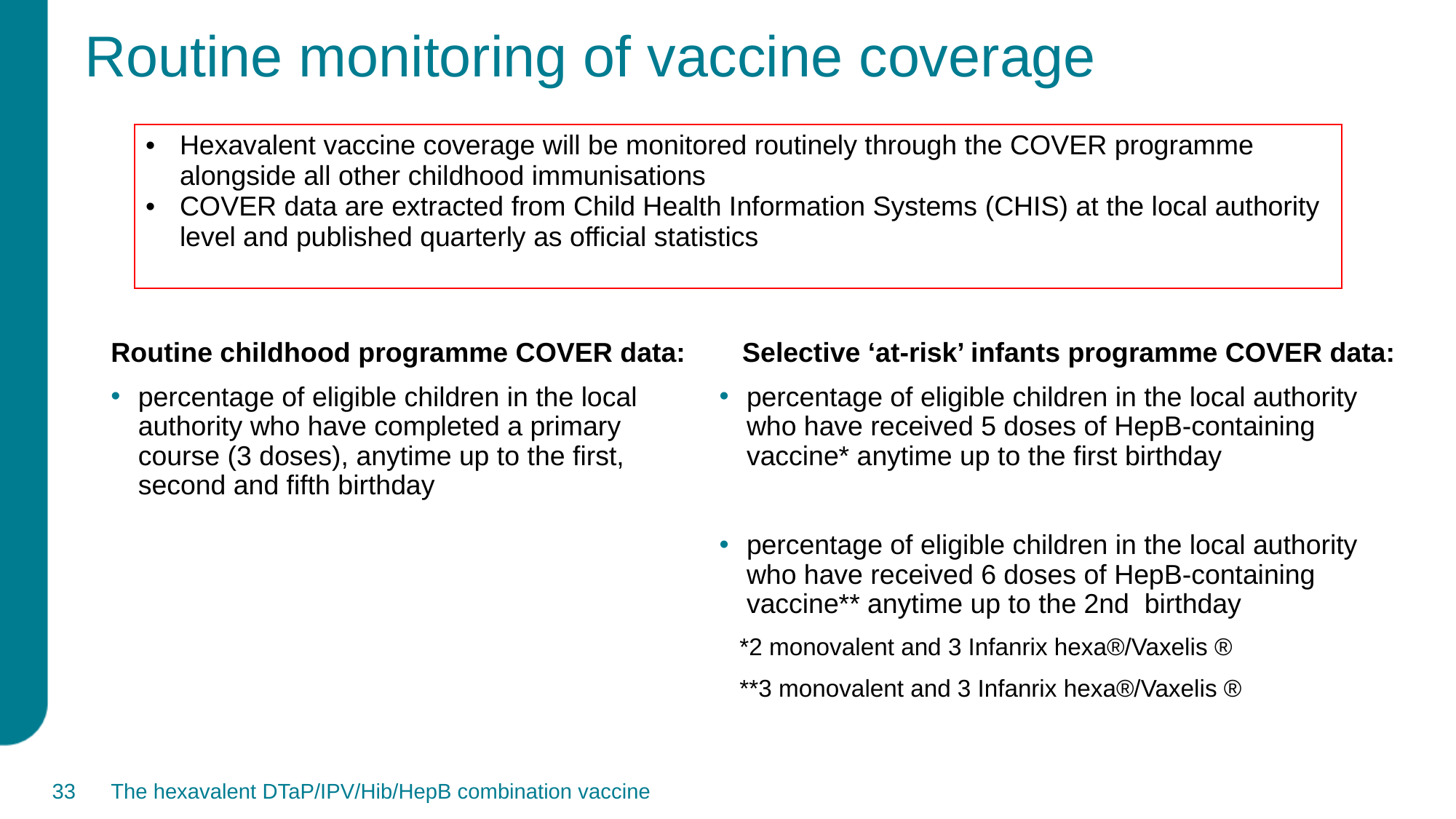

# Routine monitoring of vaccine coverage
| Hexavalent vaccine coverage will be monitored routinely through the COVER programme alongside all other childhood immunisations COVER data are extracted from Child Health Information Systems (CHIS) at the local authority level and published quarterly as official statistics |
| --- |
Routine childhood programme COVER data:
percentage of eligible children in the local authority who have completed a primary course (3 doses), anytime up to the first, second and fifth birthday

   Selective ‘at-risk’ infants programme COVER data:
percentage of eligible children in the local authority who have received 5 doses of HepB-containing vaccine* anytime up to the first birthday

percentage of eligible children in the local authority who have received 6 doses of HepB-containing vaccine** anytime up to the 2nd  birthday
   *2 monovalent and 3 Infanrix hexa®/Vaxelis ®
   **3 monovalent and 3 Infanrix hexa®/Vaxelis ®

33
The hexavalent DTaP/IPV/Hib/HepB combination vaccine